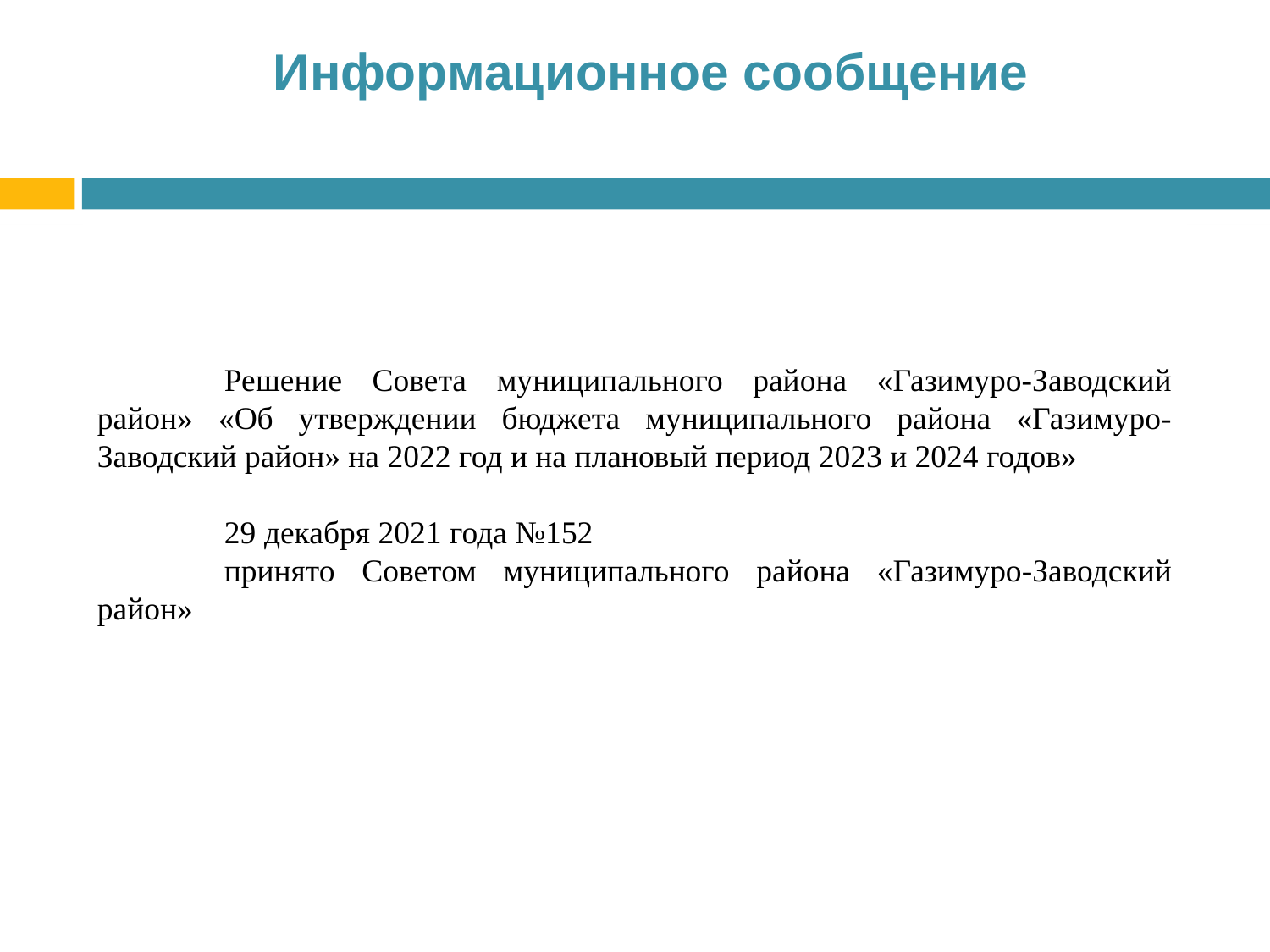

# Информационное сообщение

	Решение Совета муниципального района «Газимуро-Заводский район» «Об утверждении бюджета муниципального района «Газимуро-Заводский район» на 2022 год и на плановый период 2023 и 2024 годов»

	29 декабря 2021 года №152
	принято Советом муниципального района «Газимуро-Заводский район»